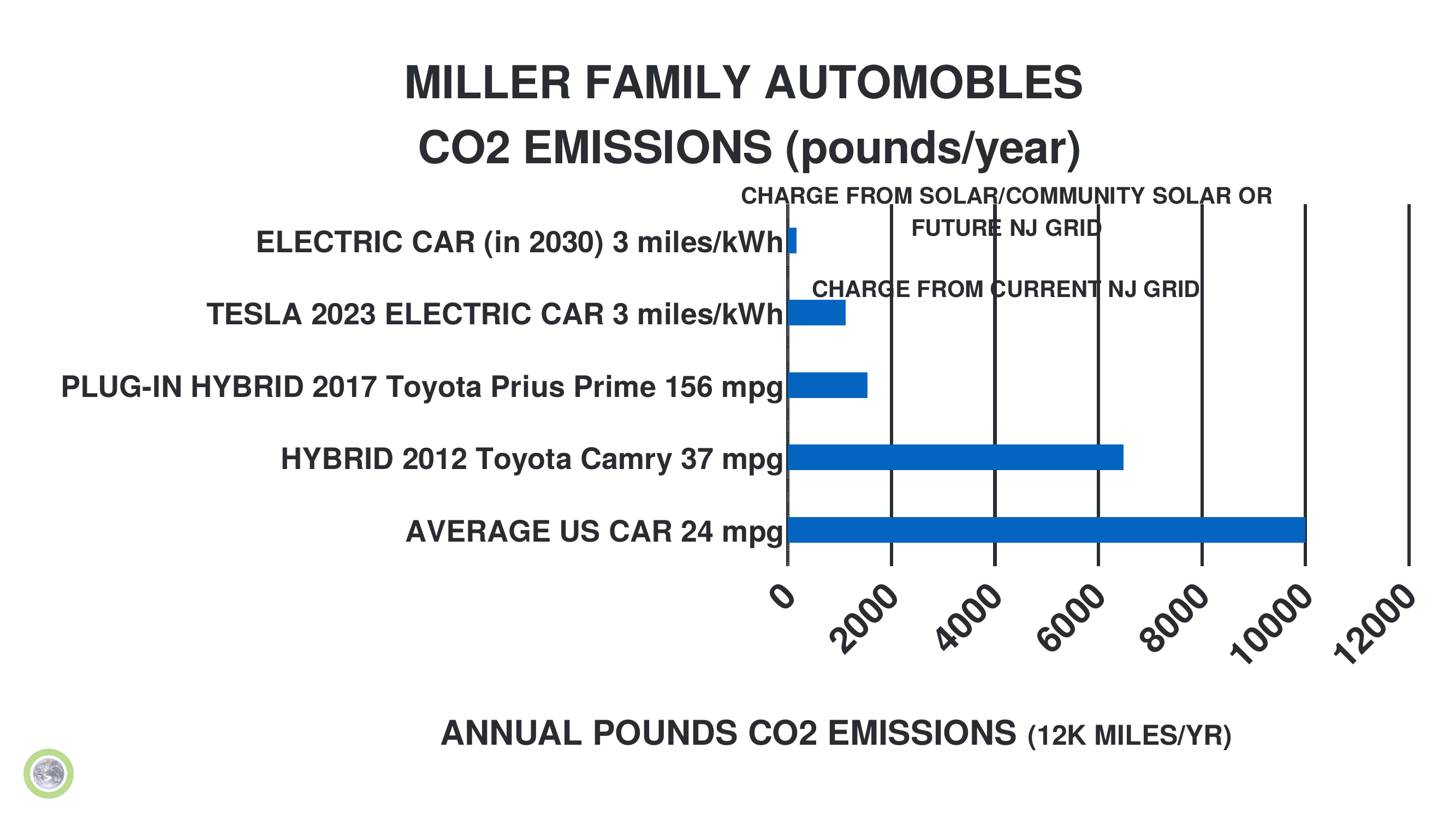

### Chart: MILLER FAMILY AUTOMOBLES CO2 EMISSIONS (pounds/year)

| Category | AUTOMOBILE CO2 GHG (pounds/year) |
|---|---|
| AVERAGE US CAR 24 mpg | 10000.0 |
| HYBRID 2012 Toyota Camry 37 mpg | 6486.486486486487 |
| PLUG-IN HYBRID 2017 Toyota Prius Prime 156 mpg | 1538.4615384615383 |
| TESLA 2023 ELECTRIC CAR 3 miles/kWh | 1113.0 |
| ELECTRIC CAR (in 2030) 3 miles/kWh | 166.95 |
Charge from current nj grid
Annual Pounds CO2 EMISSIONS (12K miles/yr)